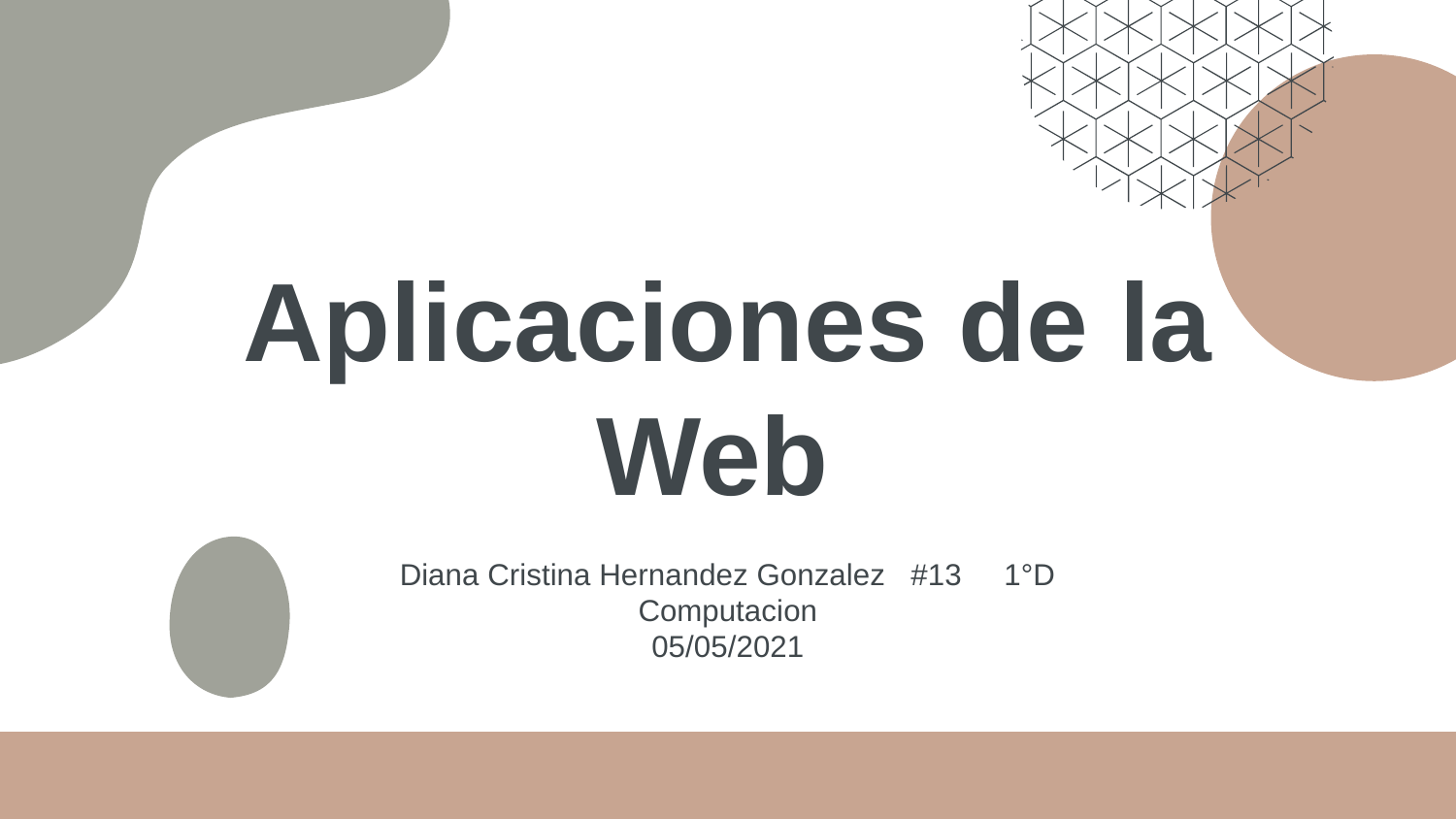

# Aplicaciones de la Web
Diana Cristina Hernandez Gonzalez   #13     1°D
Computacion
05/05/2021